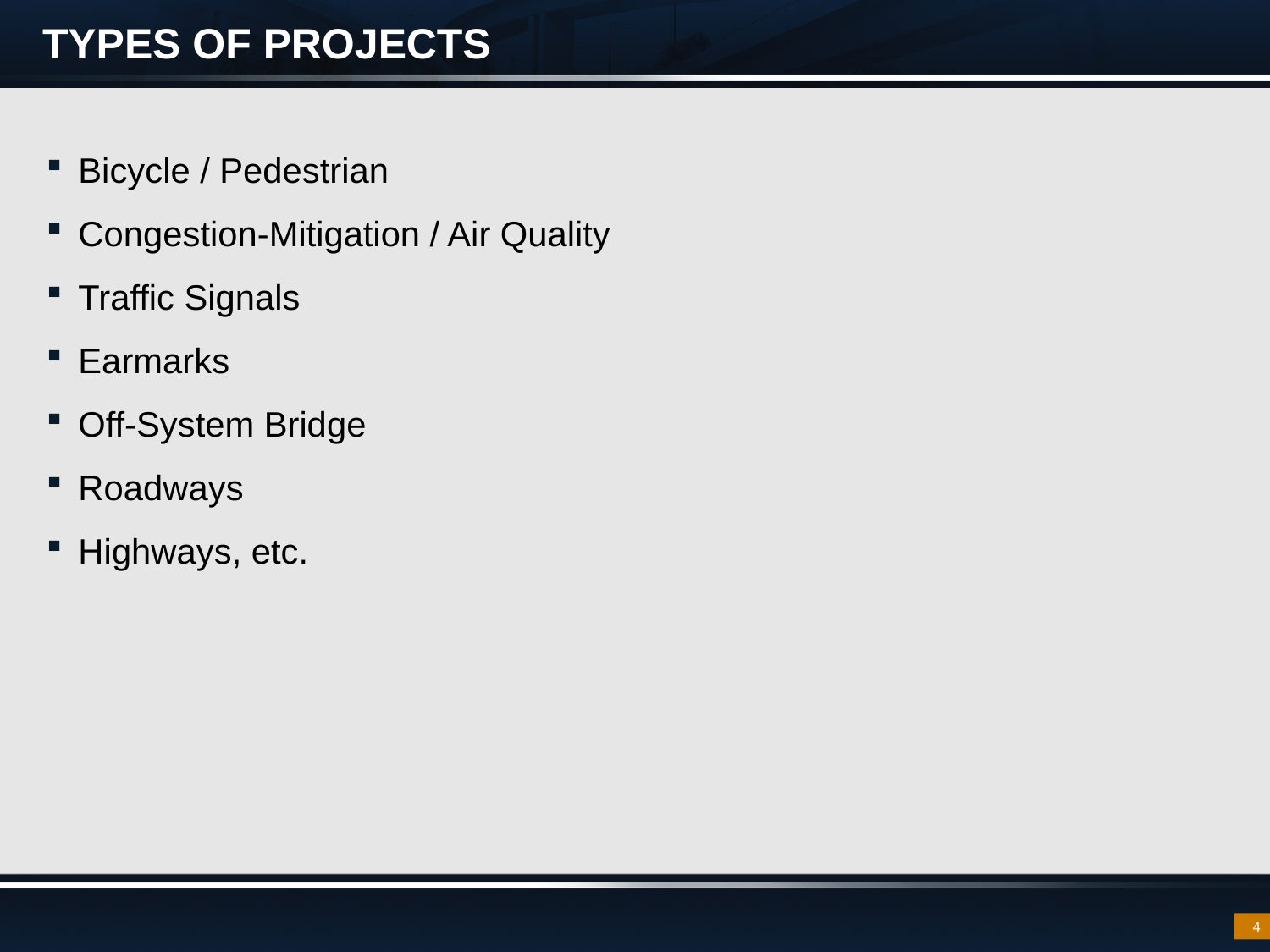

# TYPES OF PROJECTS
Bicycle / Pedestrian
Congestion-Mitigation / Air Quality
Traffic Signals
Earmarks
Off-System Bridge
Roadways
Highways, etc.
4